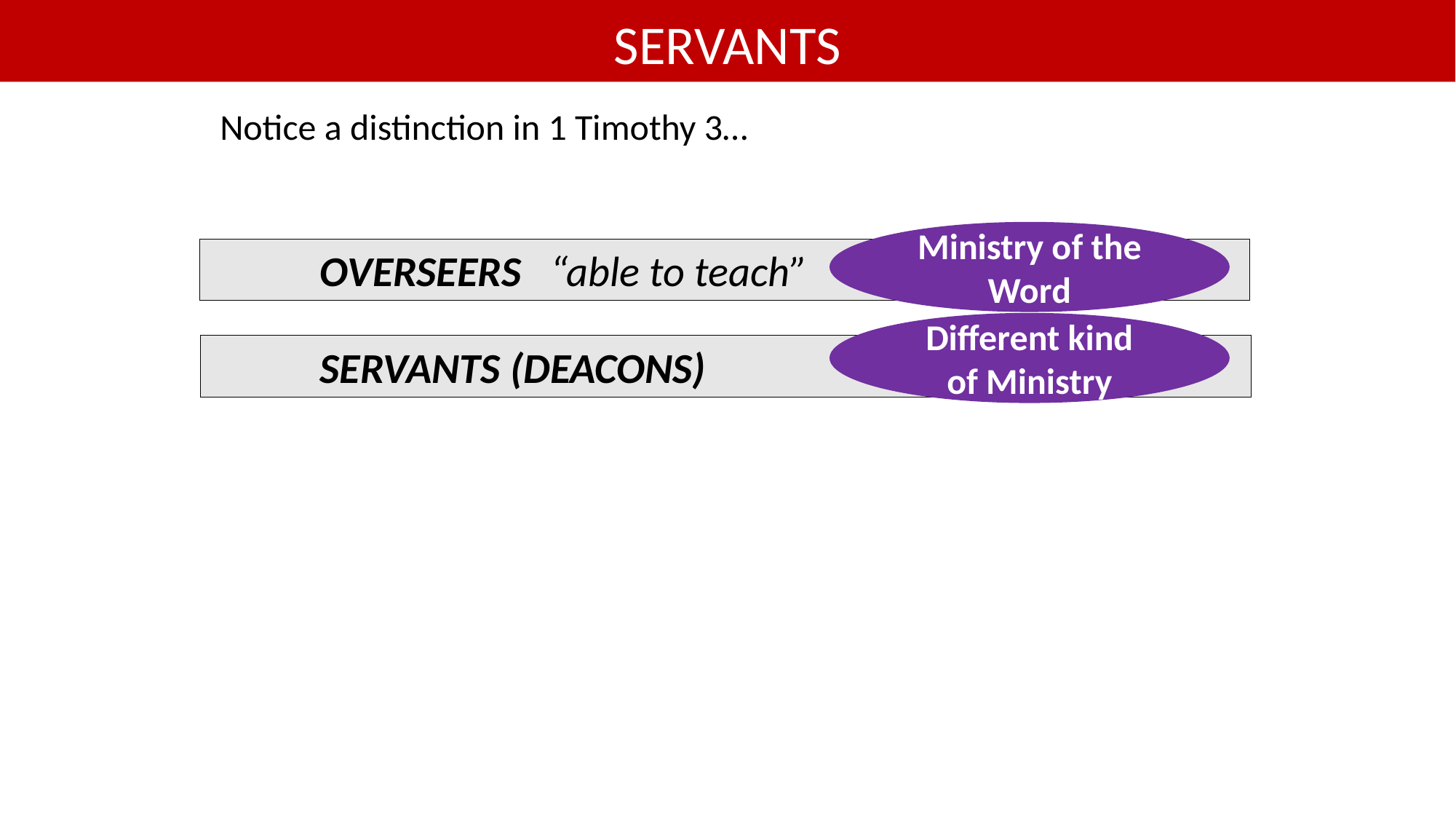

SERVANTS
Notice a distinction in 1 Timothy 3…
Ministry of the Word
	OVERSEERS   “able to teach”
Different kind
of Ministry
	SERVANTS (DEACONS)